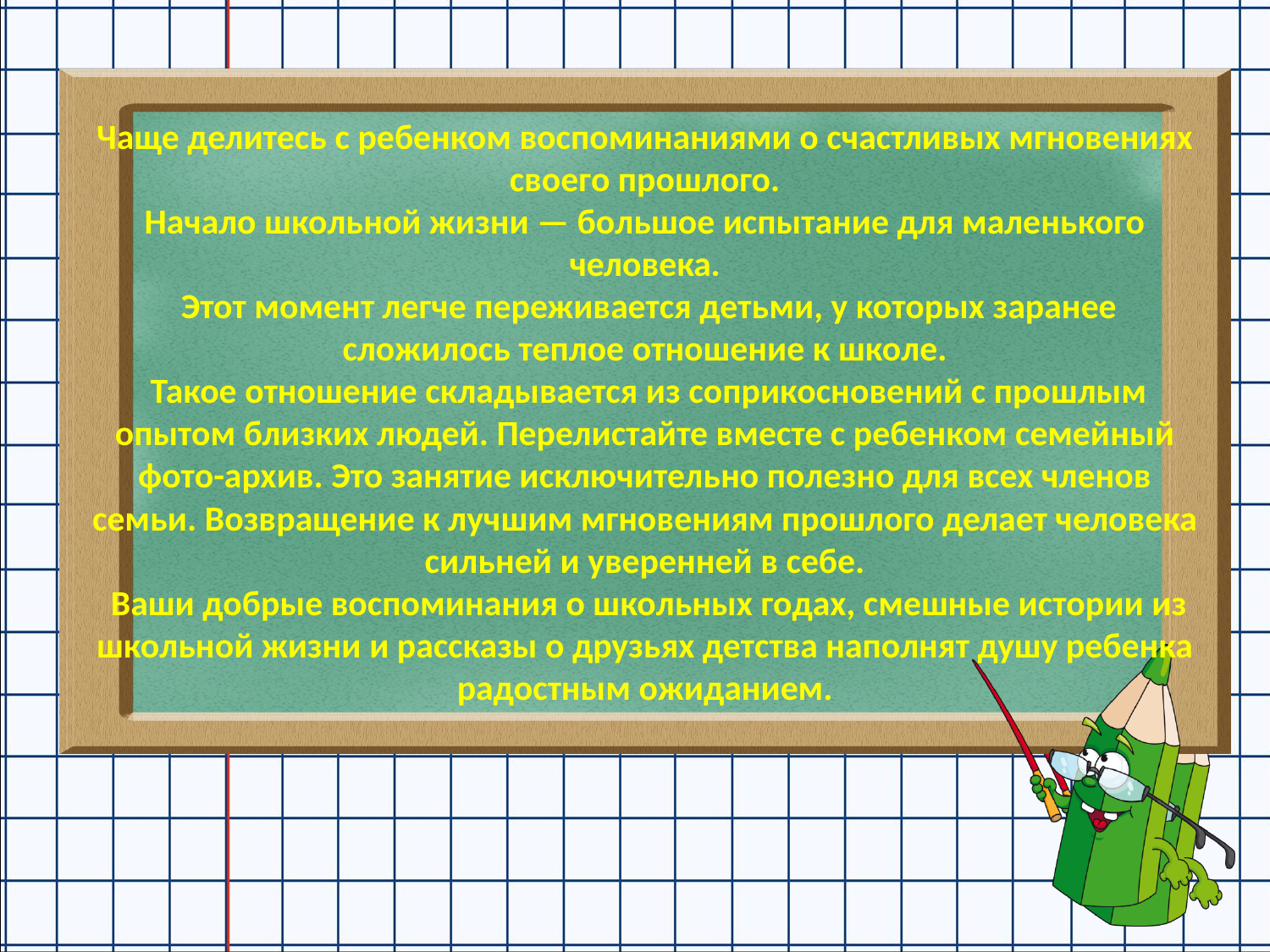

# Чаще делитесь с ребенком воспоминаниями о счастливых мгновениях своего прошлого. Начало школьной жизни — большое испытание для маленького человека.  Этот момент легче переживается детьми, у которых заранее сложилось теплое отношение к школе.  Такое отношение складывается из соприкосновений с прошлым опытом близких людей. Перелистайте вместе с ребенком семейный фото-архив. Это занятие исключительно полезно для всех членов семьи. Возвращение к лучшим мгновениям прошлого делает человека сильней и уверенней в себе.  Ваши добрые воспоминания о школьных годах, смешные истории из школьной жизни и рассказы о друзьях детства наполнят душу ребенка радостным ожиданием.